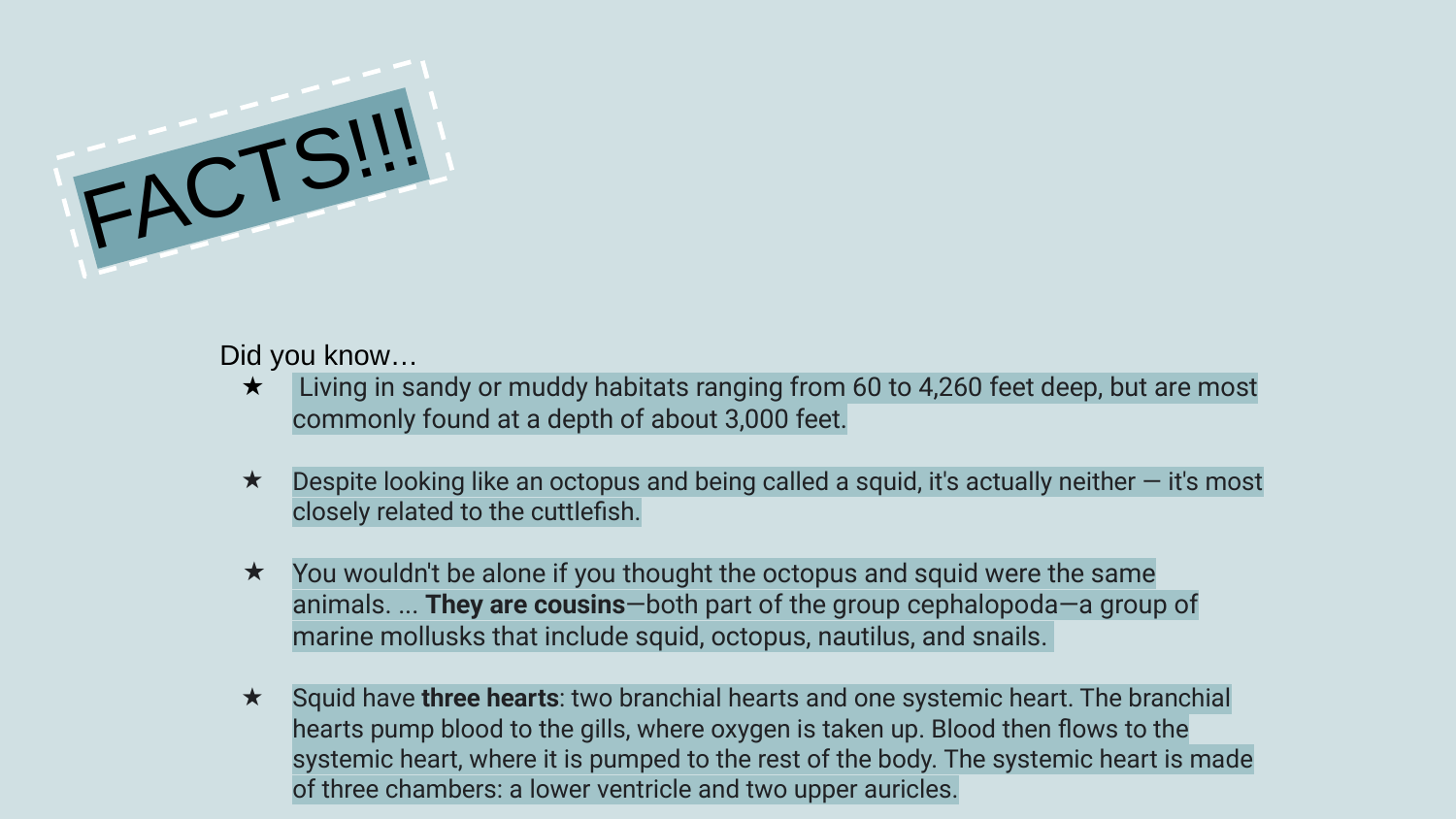

# FACTS!!!
Did you know…
 Living in sandy or muddy habitats ranging from 60 to 4,260 feet deep, but are most commonly found at a depth of about 3,000 feet.

Despite looking like an octopus and being called a squid, it's actually neither — it's most closely related to the cuttlefish.

You wouldn't be alone if you thought the octopus and squid were the same animals. ... They are cousins—both part of the group cephalopoda—a group of marine mollusks that include squid, octopus, nautilus, and snails.

Squid have three hearts: two branchial hearts and one systemic heart. The branchial hearts pump blood to the gills, where oxygen is taken up. Blood then flows to the systemic heart, where it is pumped to the rest of the body. The systemic heart is made of three chambers: a lower ventricle and two upper auricles.